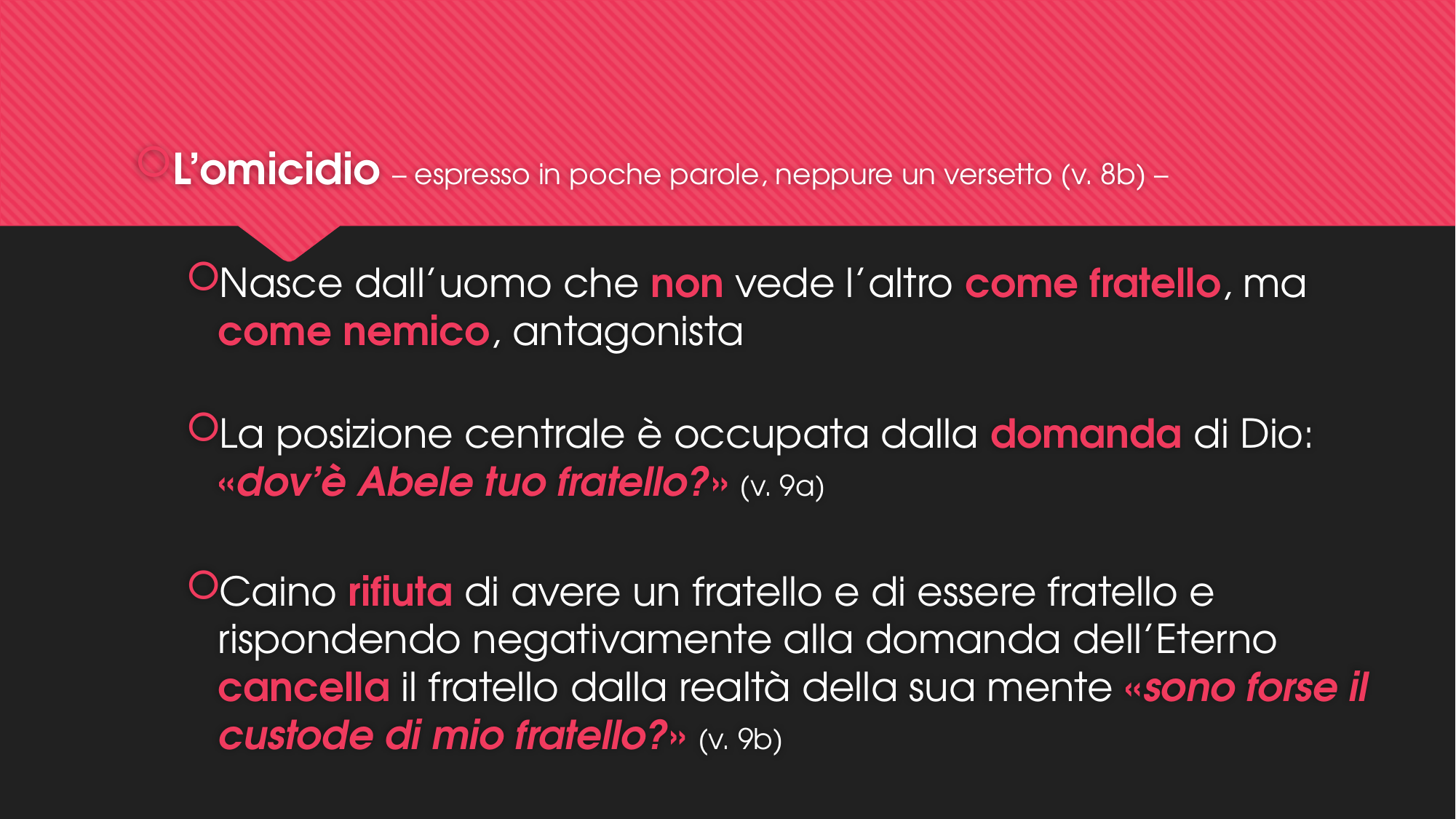

#
L’omicidio – espresso in poche parole, neppure un versetto (v. 8b) –

Nasce dall’uomo che non vede l’altro come fratello, ma come nemico, antagonista

La posizione centrale è occupata dalla domanda di Dio: «dov’è Abele tuo fratello?» (v. 9a)

Caino rifiuta di avere un fratello e di essere fratello e rispondendo negativamente alla domanda dell’Eterno cancella il fratello dalla realtà della sua mente «sono forse il custode di mio fratello?» (v. 9b)